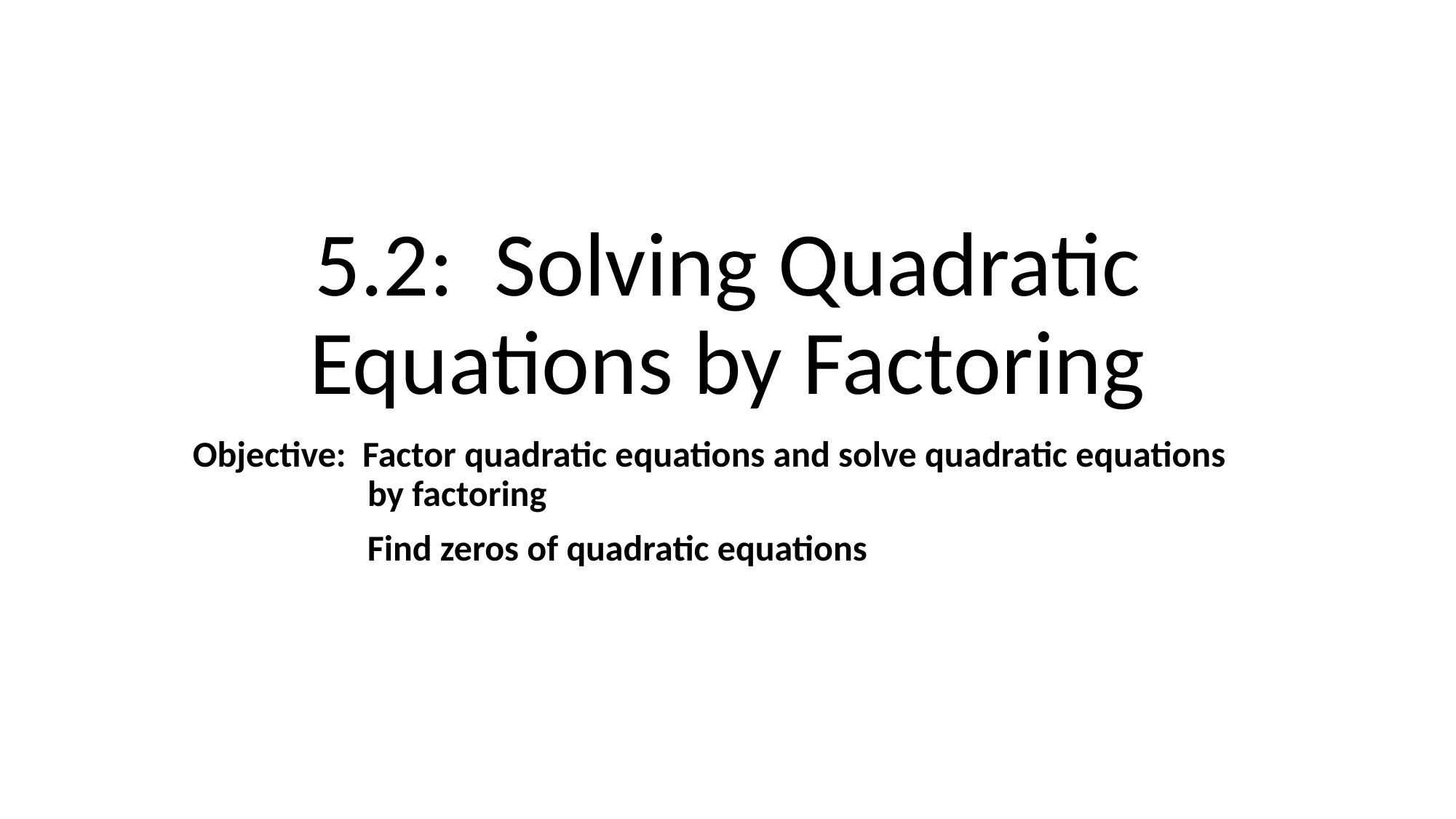

# 5.2:  Solving Quadratic Equations by Factoring
Objective:  Factor quadratic equations and solve quadratic equations 	        by factoring
	        Find zeros of quadratic equations